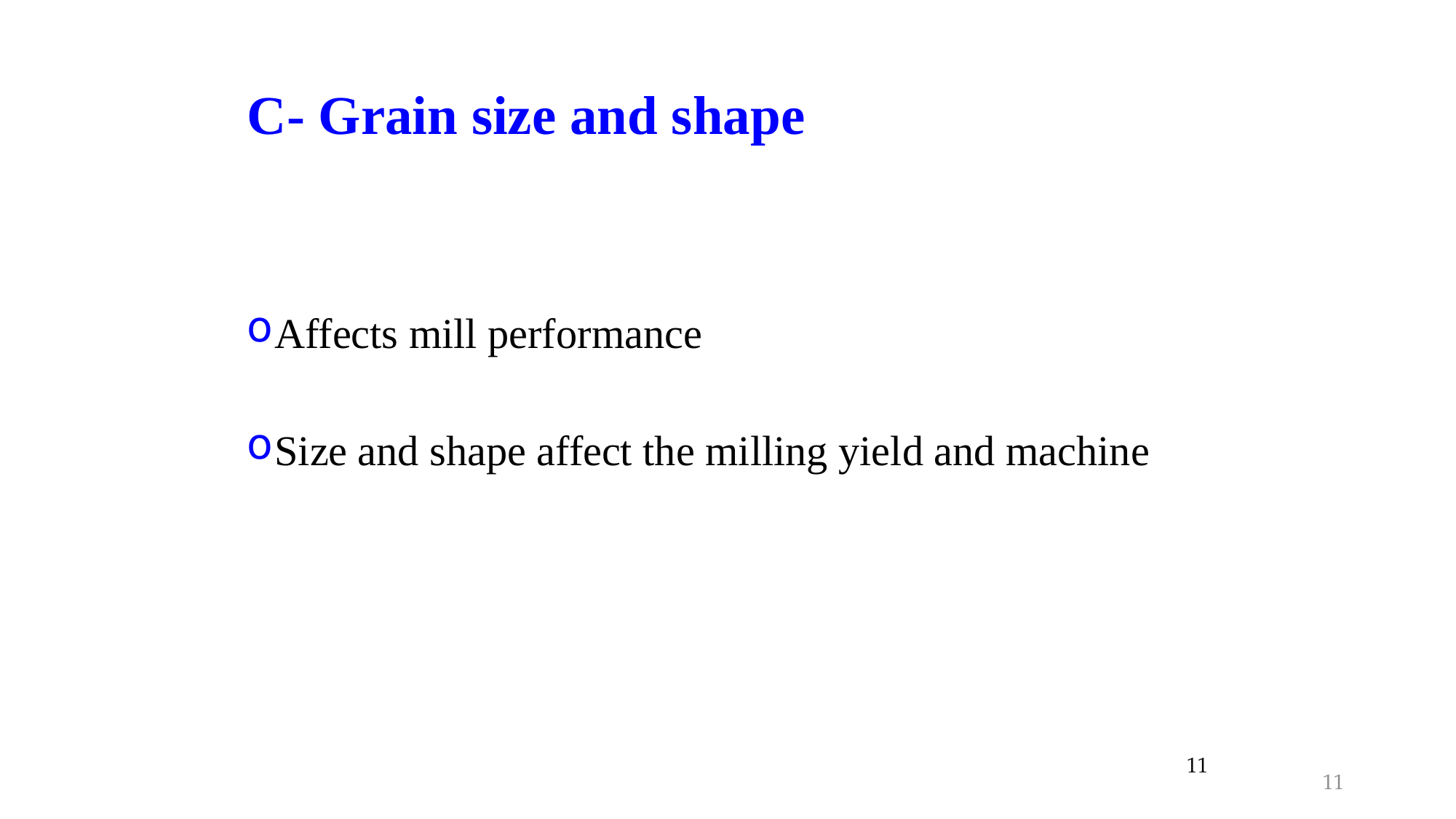

C- Grain size and shape

Affects mill performance
Size and shape affect the milling yield and machine
11
11